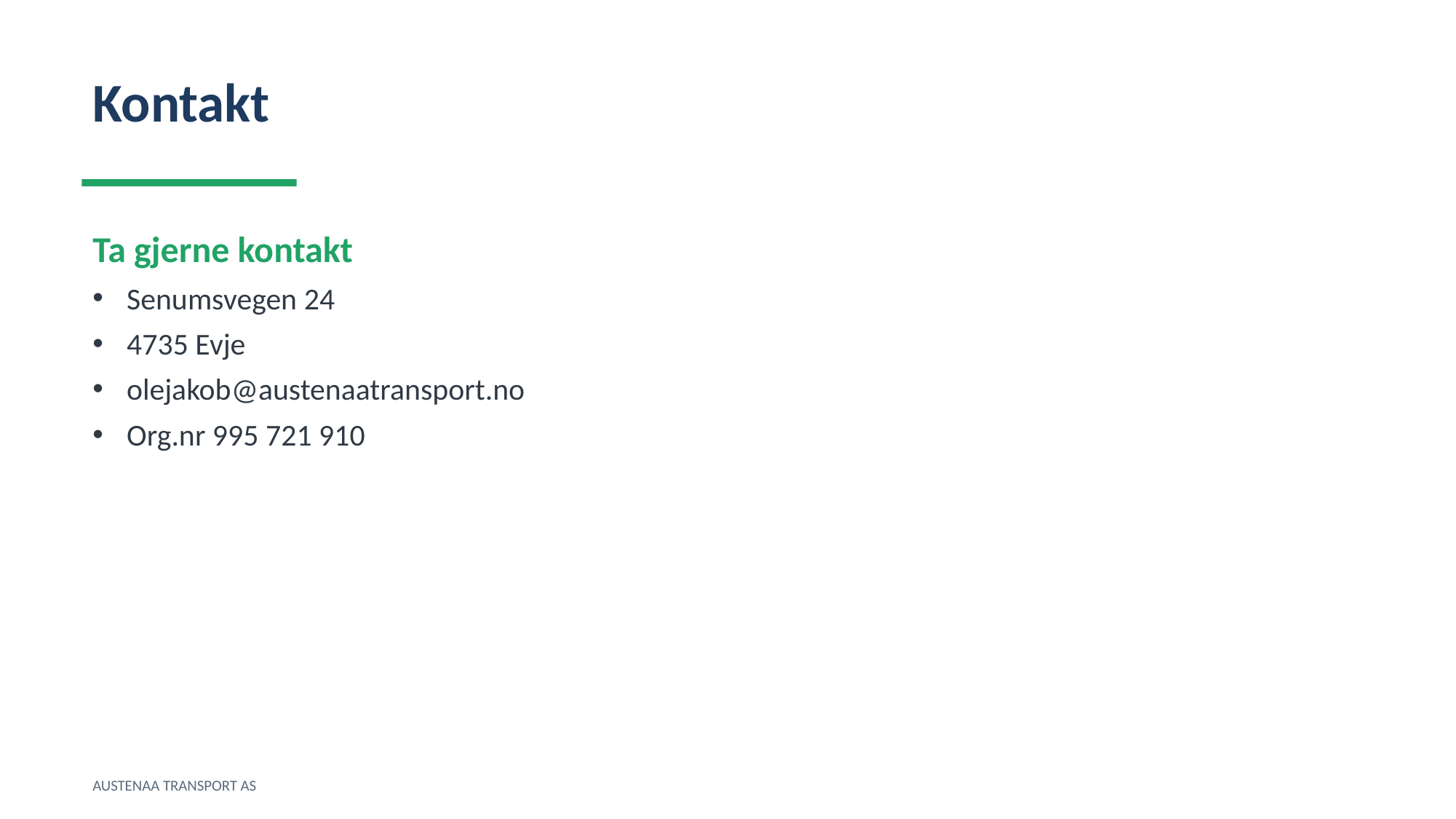

Kontakt

Ta gjerne kontakt
Senumsvegen 24
4735 Evje
olejakob@austenaatransport.no
Org.nr 995 721 910
AUSTENAA TRANSPORT AS